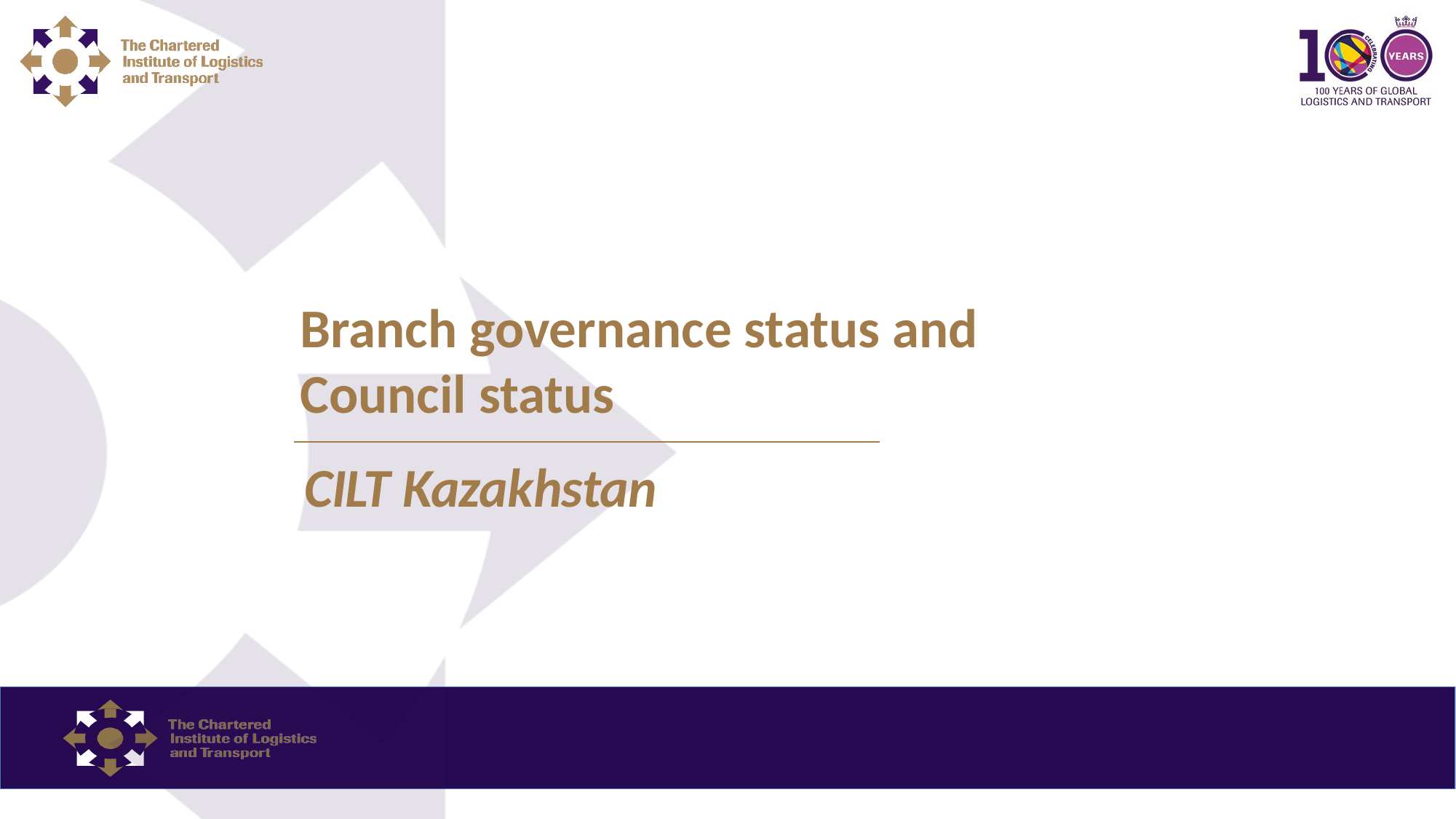

# Branch governance status and Council status

CILT Kazakhstan